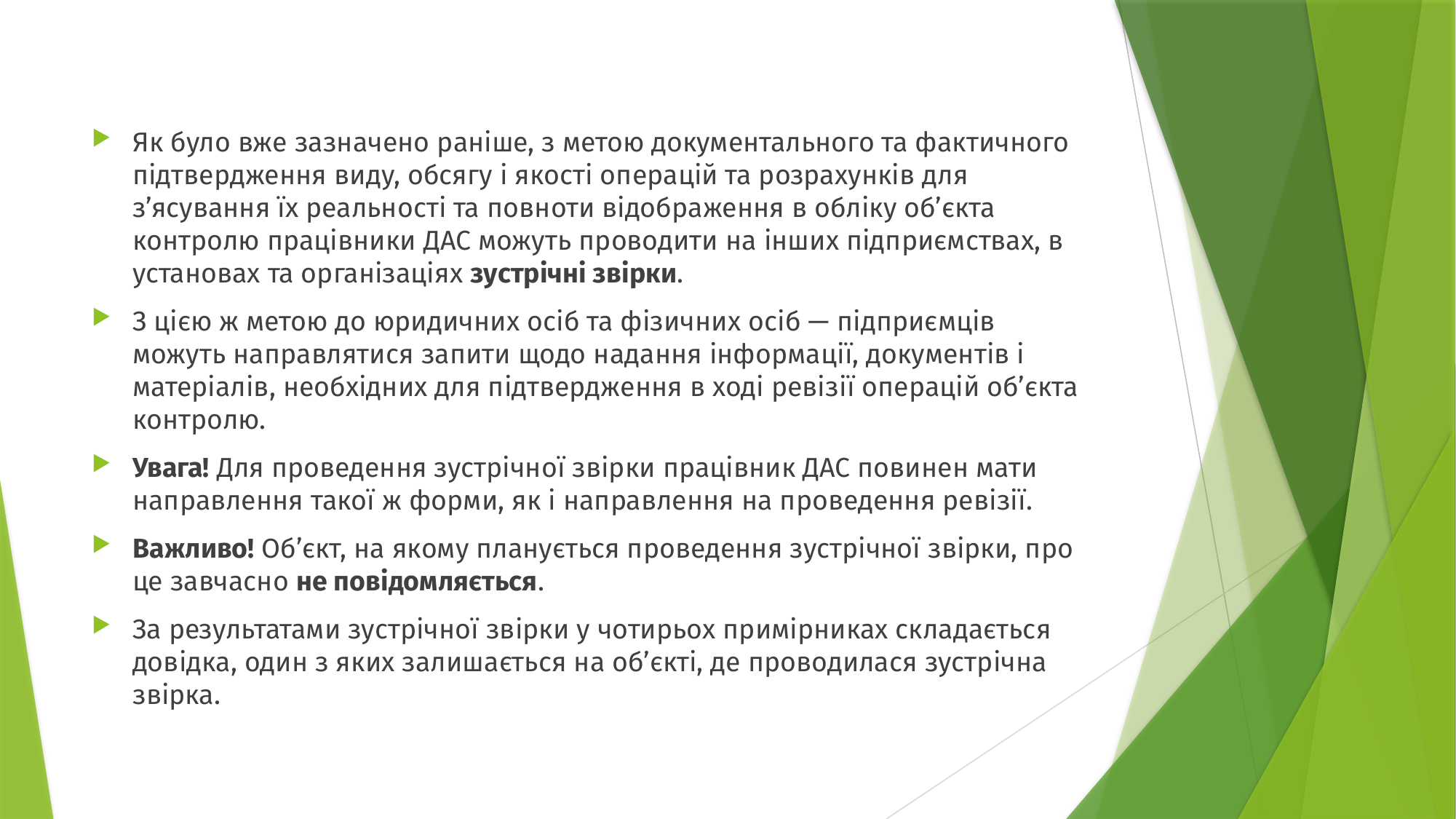

Як було вже зазначено раніше, з метою документального та фактичного підтвердження виду, обсягу і якості операцій та розрахунків для з’ясування їх реальності та повноти відображення в обліку об’єкта контролю працівники ДАС можуть проводити на інших підприємствах, в установах та організаціях зустрічні звірки.
З цією ж метою до юридичних осіб та фізичних осіб — підприємців можуть направлятися запити щодо надання інформації, документів і матеріалів, необхідних для підтвердження в ході ревізії операцій об’єкта контролю.
Увага! Для проведення зустрічної звірки працівник ДАС повинен мати направлення такої ж форми, як і направлення на проведення ревізії.
Важливо! Об’єкт, на якому планується проведення зустрічної звірки, про це завчасно не повідомляється.
За результатами зустрічної звірки у чотирьох примірниках складається довідка, один з яких залишається на об’єкті, де проводилася зустрічна звірка.